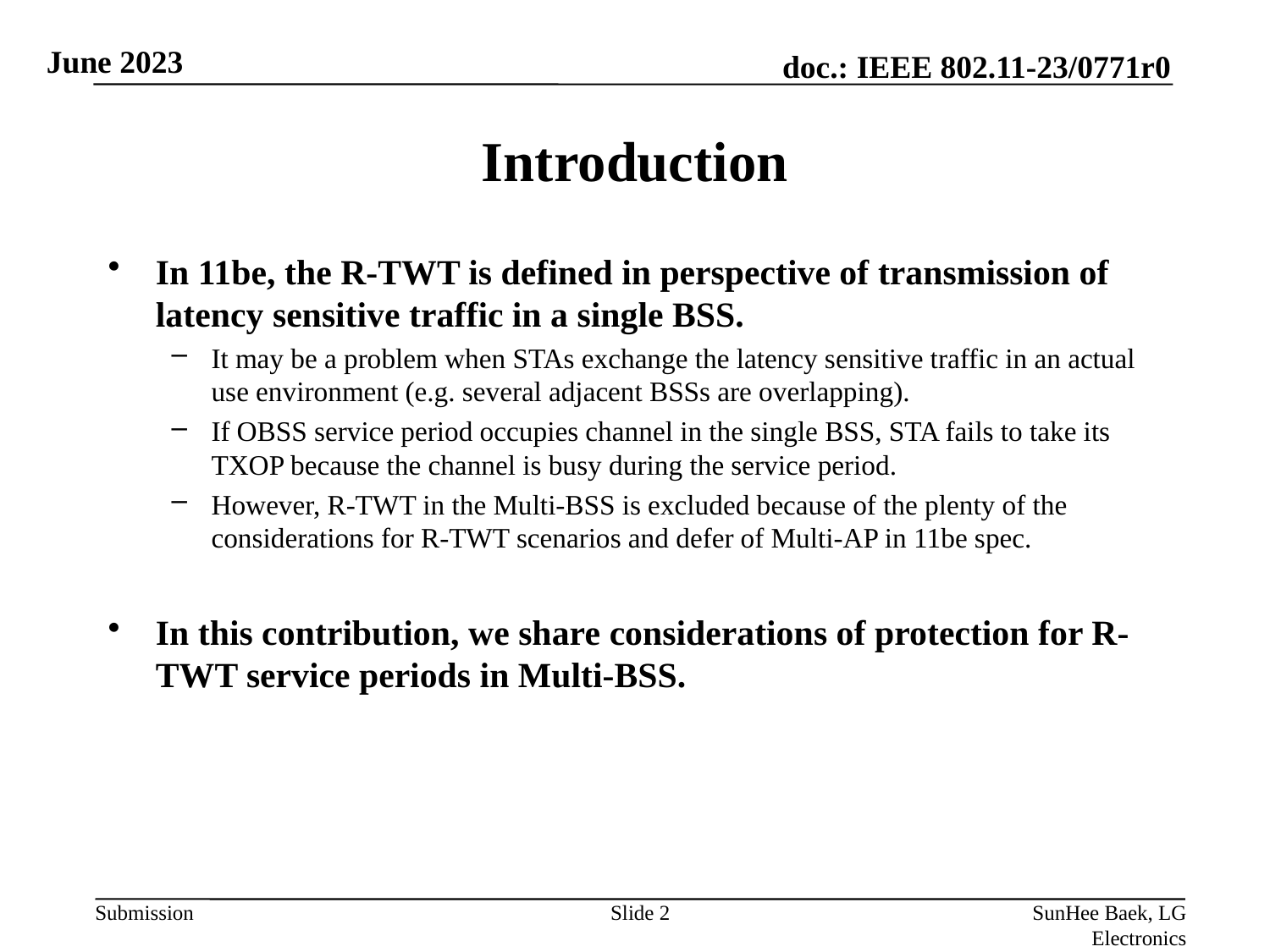

# Introduction
In 11be, the R-TWT is defined in perspective of transmission of latency sensitive traffic in a single BSS.
It may be a problem when STAs exchange the latency sensitive traffic in an actual use environment (e.g. several adjacent BSSs are overlapping).
If OBSS service period occupies channel in the single BSS, STA fails to take its TXOP because the channel is busy during the service period.
However, R-TWT in the Multi-BSS is excluded because of the plenty of the considerations for R-TWT scenarios and defer of Multi-AP in 11be spec.

In this contribution, we share considerations of protection for R-TWT service periods in Multi-BSS.
Slide 2
SunHee Baek, LG Electronics